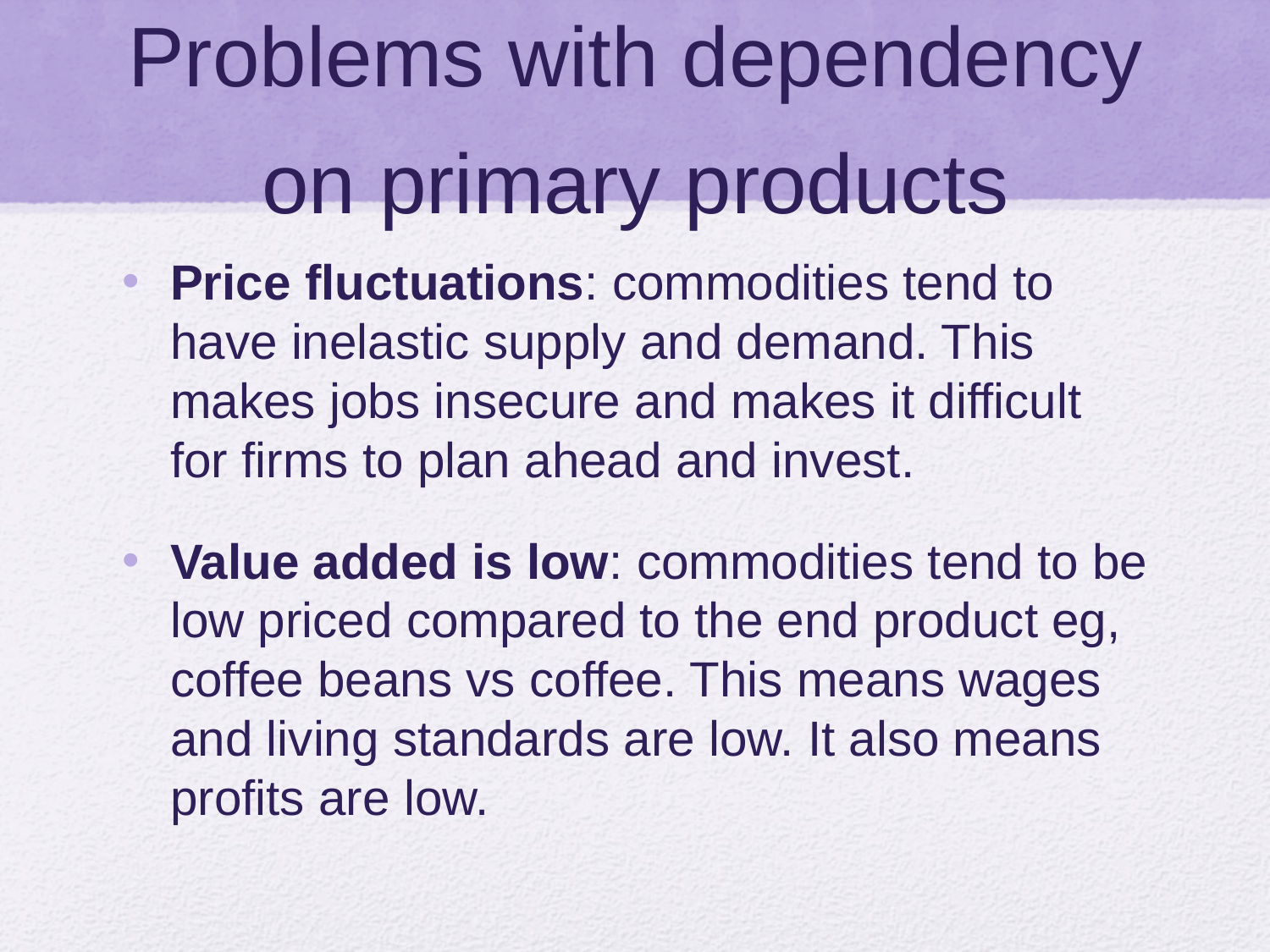

# Problems with dependency on primary products
Price fluctuations: commodities tend to have inelastic supply and demand. This makes jobs insecure and makes it difficult for firms to plan ahead and invest.
Value added is low: commodities tend to be low priced compared to the end product eg, coffee beans vs coffee. This means wages and living standards are low. It also means profits are low.